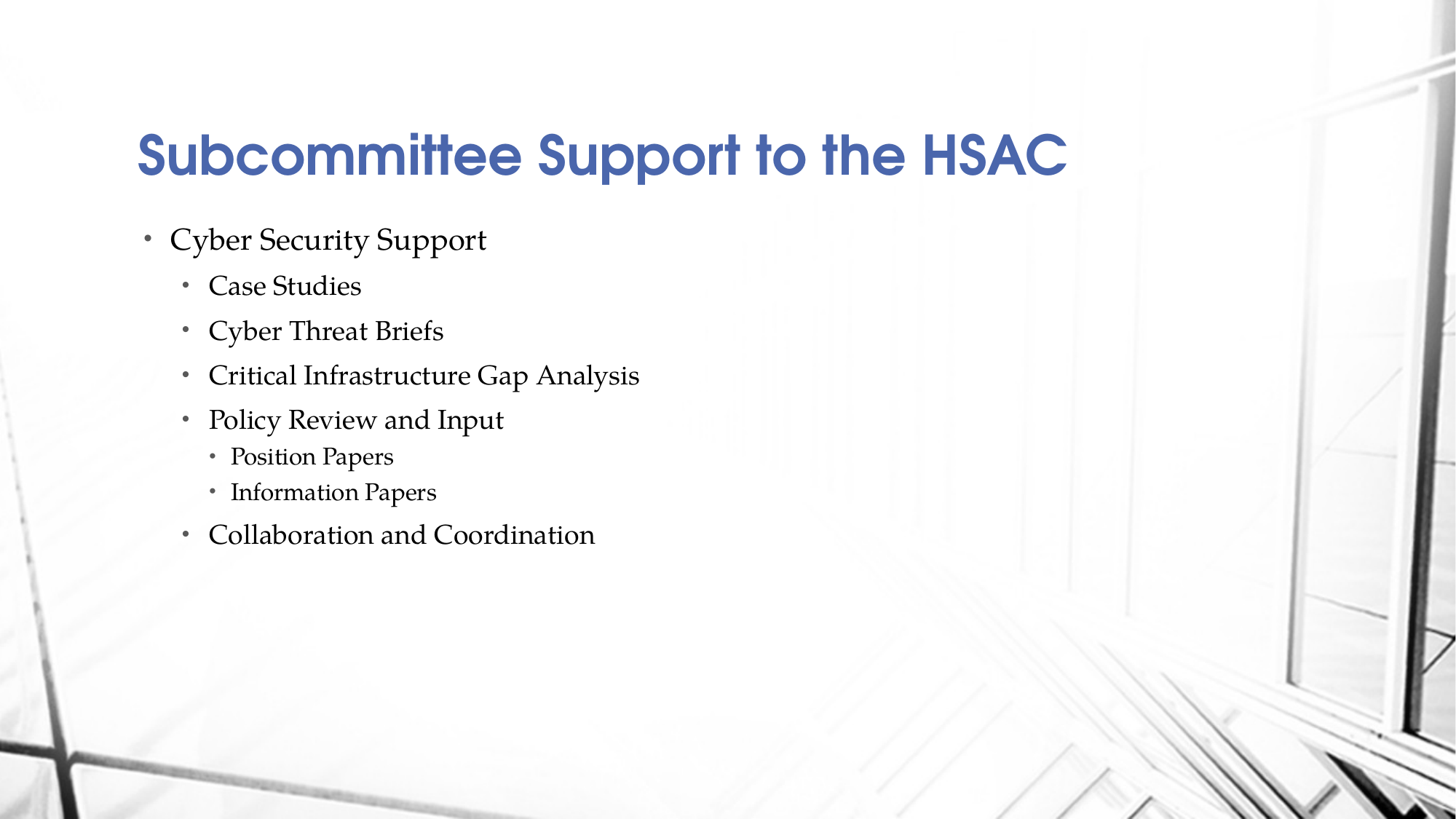

# Subcommittee Support to the HSAC
Cyber Security Support
Case Studies
Cyber Threat Briefs
Critical Infrastructure Gap Analysis
Policy Review and Input
Position Papers
Information Papers
Collaboration and Coordination